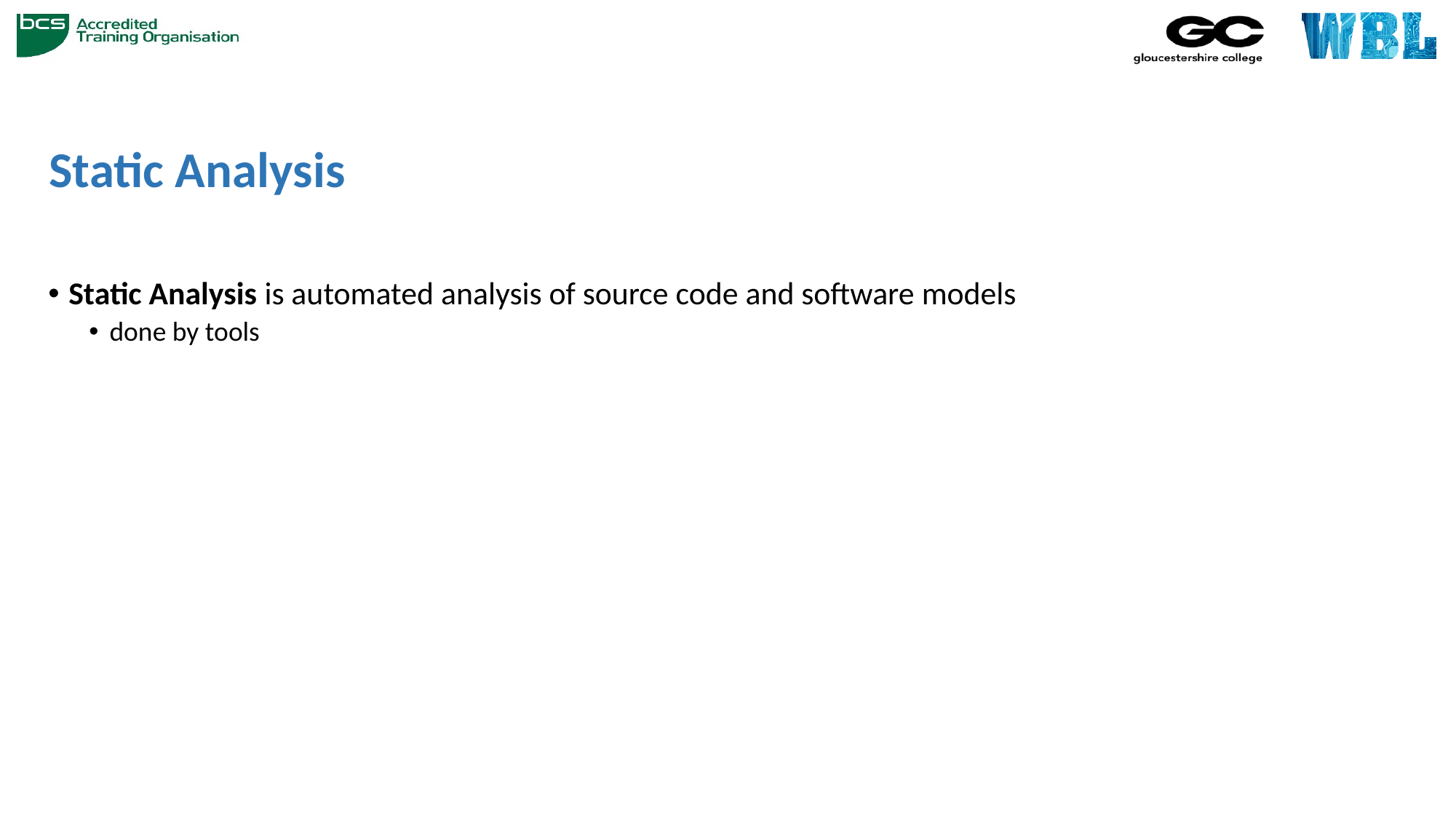

# Static Analysis
Static Analysis is automated analysis of source code and software models
done by tools